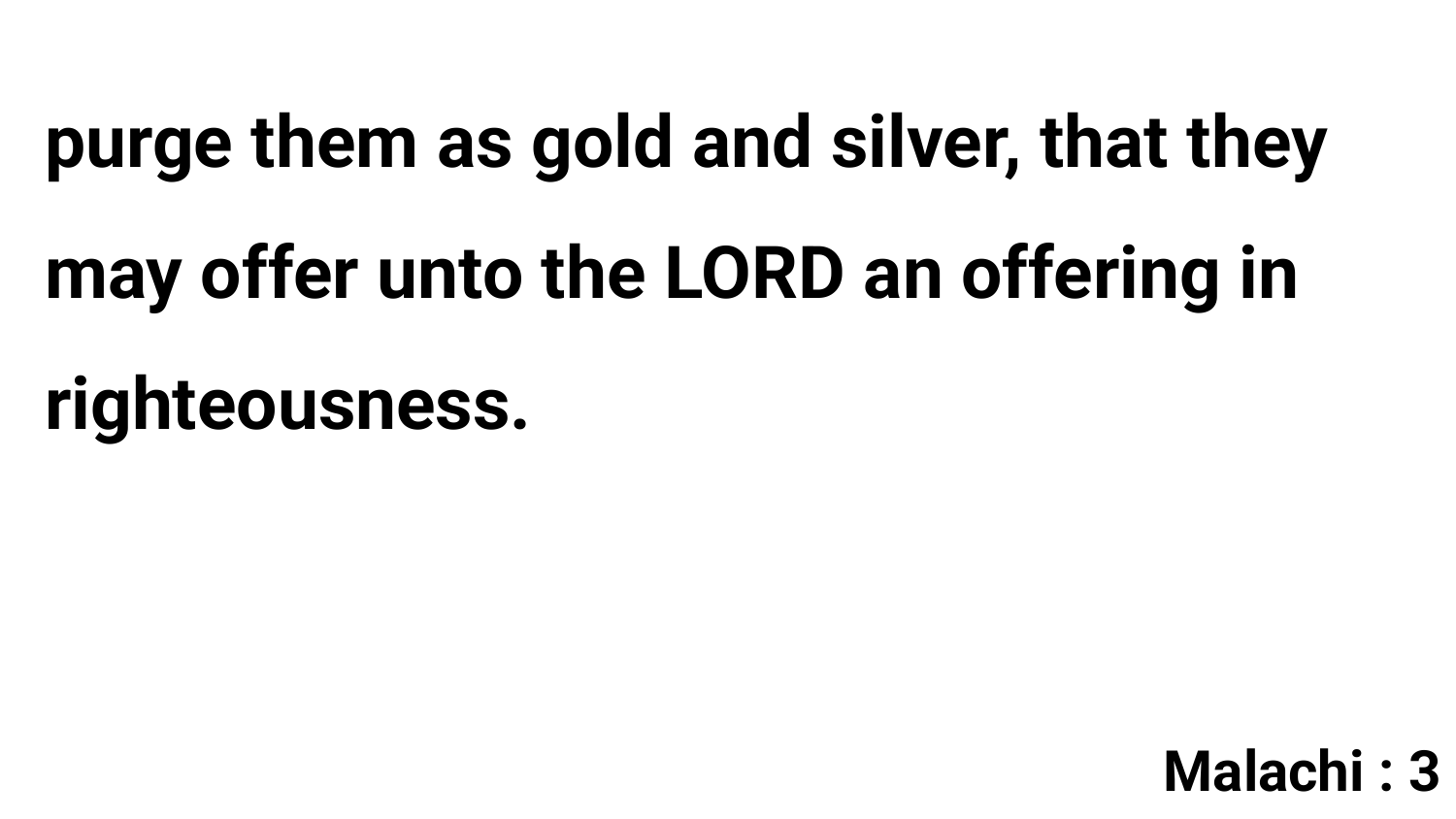

purge them as gold and silver, that they may offer unto the LORD an offering in righteousness.
Malachi : 3